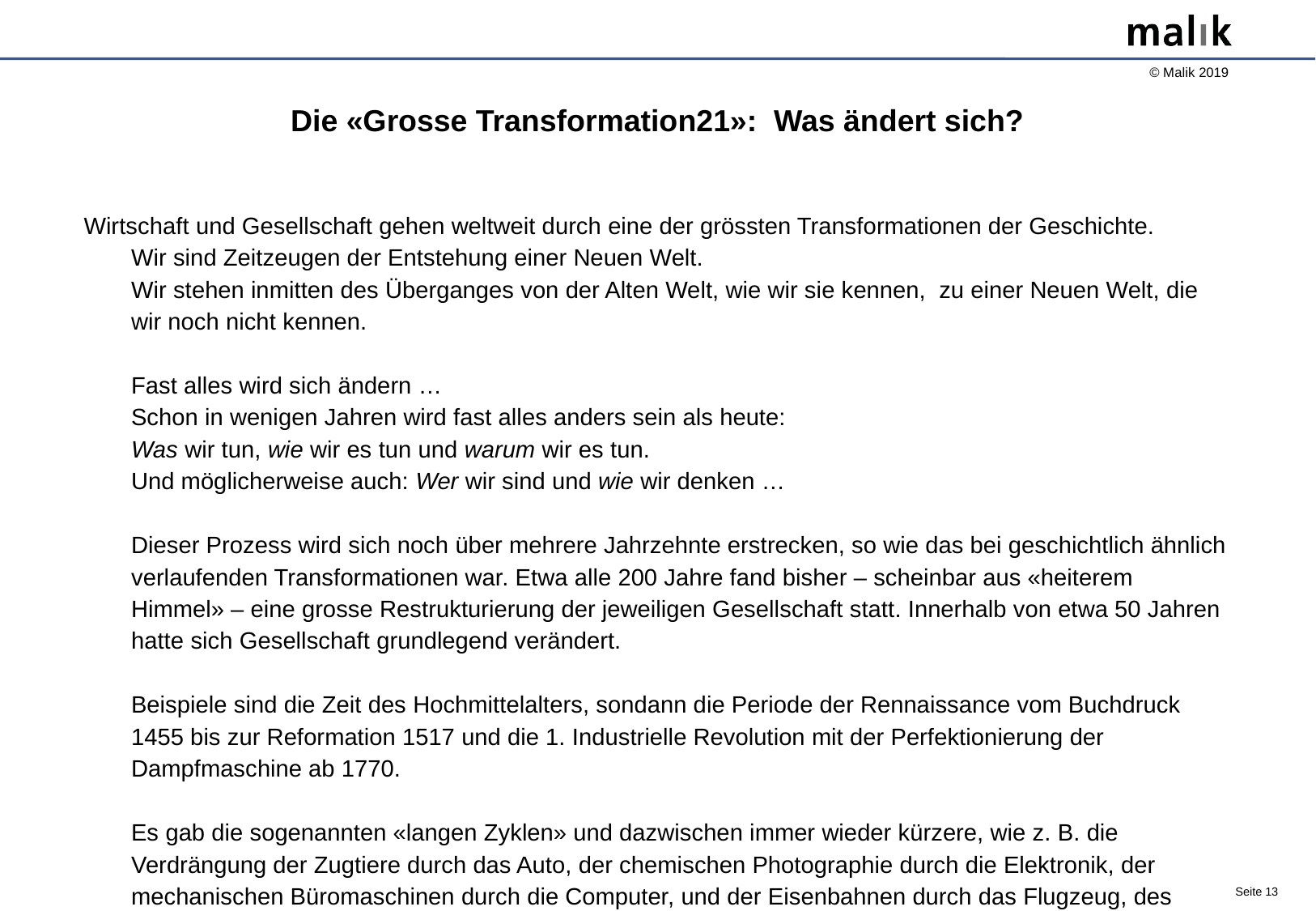

# Die «Grosse Transformation21»:  Was ändert sich?
Wirtschaft und Gesellschaft gehen weltweit durch eine der grössten Transformationen der Geschichte.
Wir sind Zeitzeugen der Entstehung einer Neuen Welt.
Wir stehen inmitten des Überganges von der Alten Welt, wie wir sie kennen,  zu einer Neuen Welt, die wir noch nicht kennen.
Fast alles wird sich ändern …
Schon in wenigen Jahren wird fast alles anders sein als heute:
Was wir tun, wie wir es tun und warum wir es tun.
Und möglicherweise auch: Wer wir sind und wie wir denken …
Dieser Prozess wird sich noch über mehrere Jahrzehnte erstrecken, so wie das bei geschichtlich ähnlich verlaufenden Transformationen war. Etwa alle 200 Jahre fand bisher – scheinbar aus «heiterem Himmel» – eine grosse Restrukturierung der jeweiligen Gesellschaft statt. Innerhalb von etwa 50 Jahren hatte sich Gesellschaft grundlegend verändert.
Beispiele sind die Zeit des Hochmittelalters, sondann die Periode der Rennaissance vom Buchdruck 1455 bis zur Reformation 1517 und die 1. Industrielle Revolution mit der Perfektionierung der Dampfmaschine ab 1770.
Es gab die sogenannten «langen Zyklen» und dazwischen immer wieder kürzere, wie z. B. die Verdrängung der Zugtiere durch das Auto, der chemischen Photographie durch die Elektronik, der mechanischen Büromaschinen durch die Computer, und der Eisenbahnen durch das Flugzeug, des Kabel-Telefons durch das Smart-Phone.